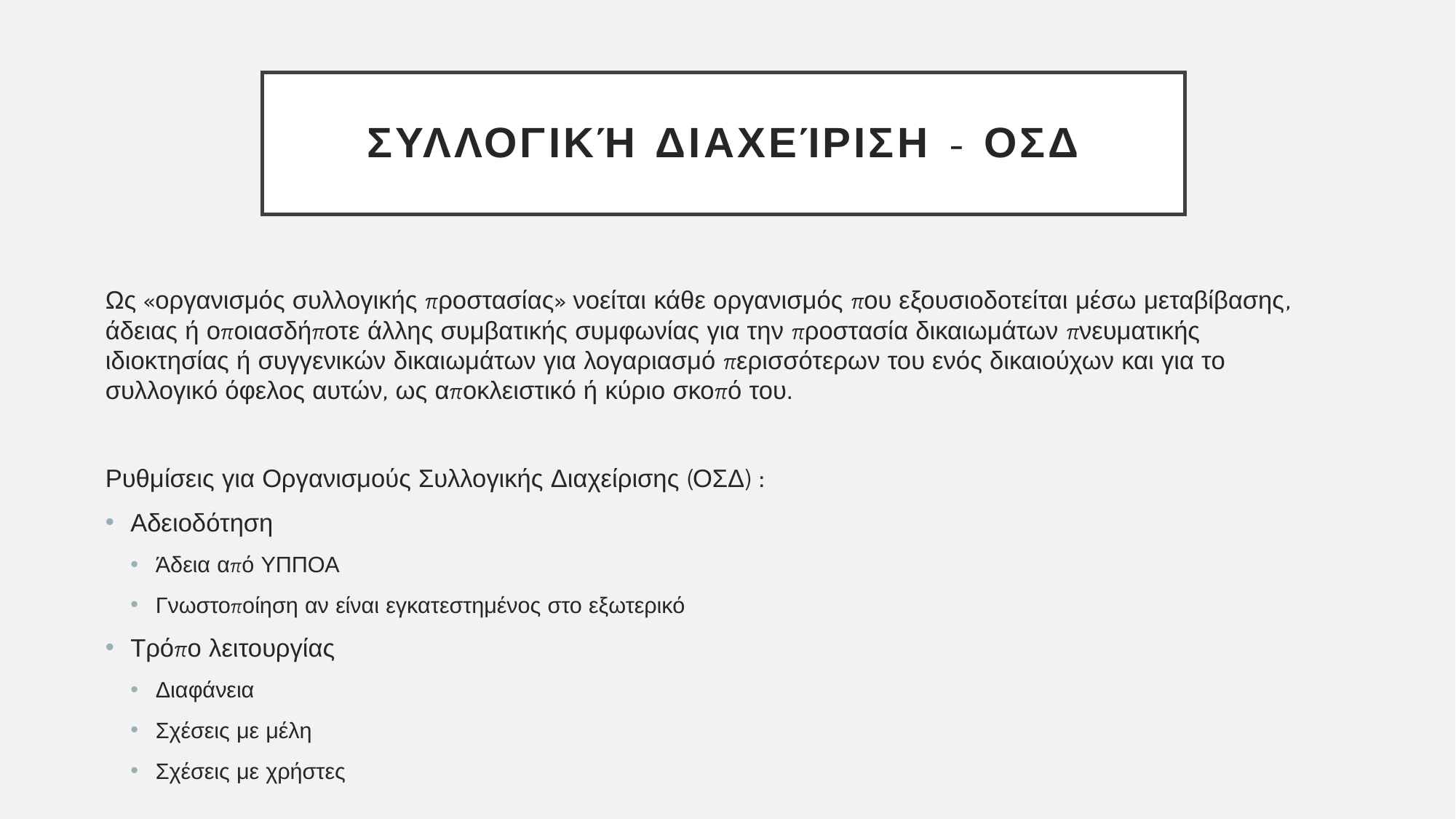

# Συλλογική Διαχείριση - οσδ
Ως «οργανισμός συλλογικής προστασίας» νοείται κάθε οργανισμός που εξουσιοδοτείται μέσω μεταβίβασης, άδειας ή οποιασδήποτε άλλης συμβατικής συμφωνίας για την προστασία δικαιωμάτων πνευματικής ιδιοκτησίας ή συγγενικών δικαιωμάτων για λογαριασμό περισσότερων του ενός δικαιούχων και για το συλλογικό όφελος αυτών, ως αποκλειστικό ή κύριο σκοπό του.

Ρυθμίσεις για Οργανισμούς Συλλογικής Διαχείρισης (ΟΣΔ) :
Αδειοδότηση
Άδεια από ΥΠΠΟΑ
Γνωστοποίηση αν είναι εγκατεστημένος στο εξωτερικό
Τρόπο λειτουργίας
Διαφάνεια
Σχέσεις με μέλη
Σχέσεις με χρήστες